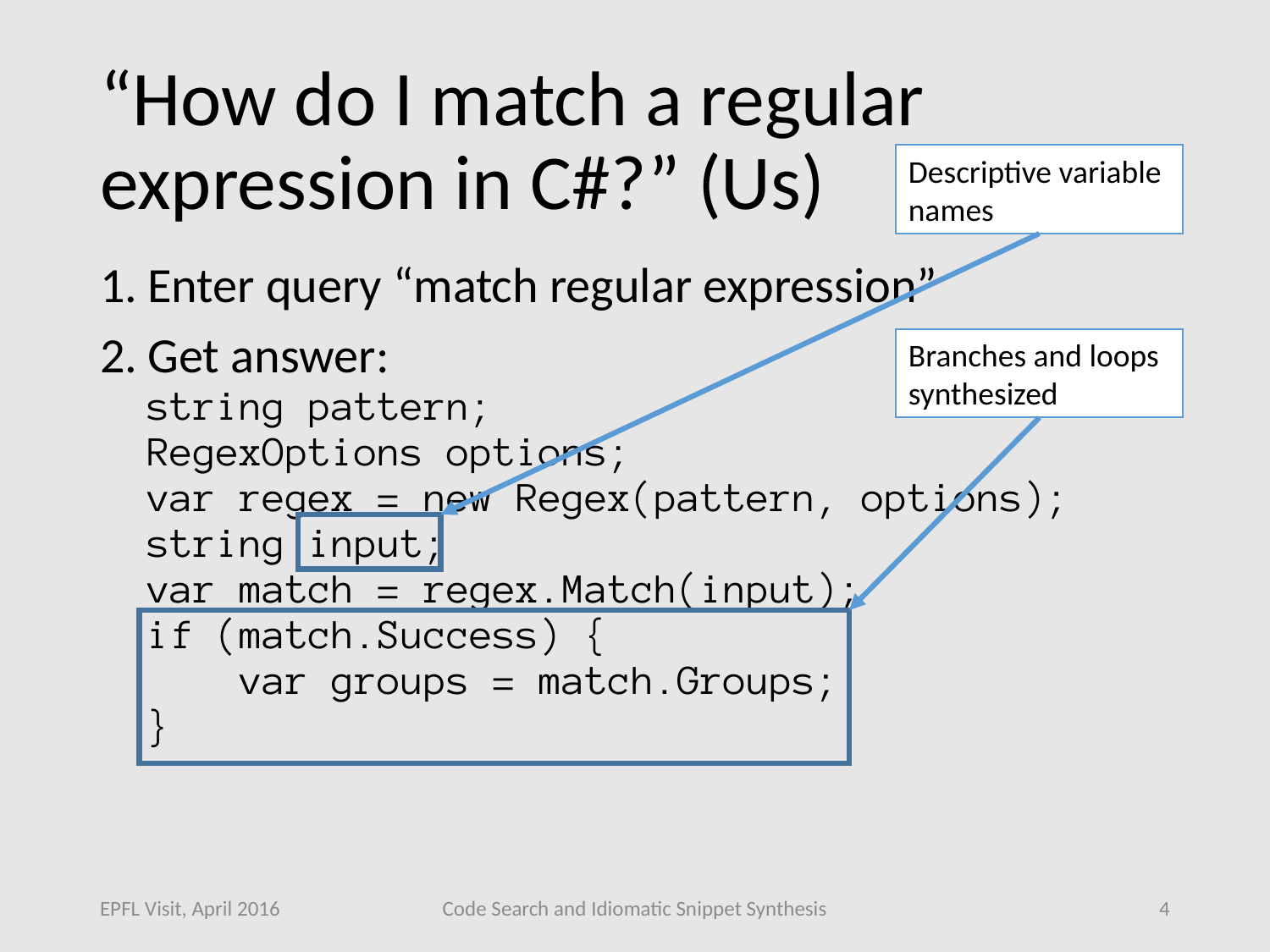

# “How do I match a regular expression in C#?” (Us)
Descriptive variable names
Enter query “match regular expression”
Get answer:
string pattern;
RegexOptions options;
var regex = new Regex(pattern, options);
string input;
var match = regex.Match(input);
if (match.Success) {
    var groups = match.Groups;
}
Branches and loops synthesized

EPFL Visit, April 2016
Code Search and Idiomatic Snippet Synthesis
4